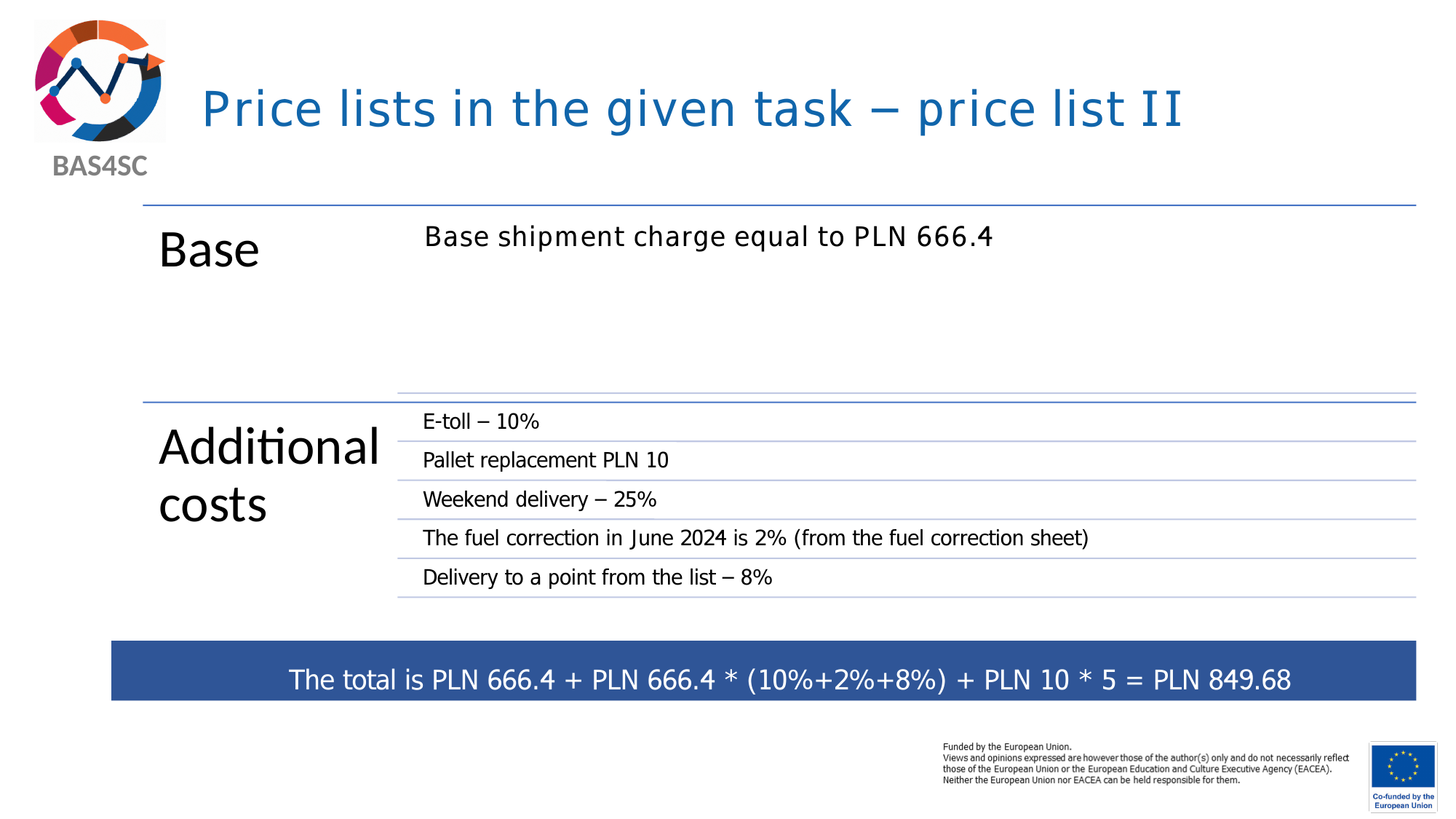

# Price lists in the given task – price list II
Base
Base shipment charge equal to PLN 666.4
Additional costs
E-toll – 10%
Pallet replacement PLN 10
Weekend delivery – 25%
The fuel correction in June 2024 is 2% (from the fuel correction sheet)
Delivery to a point from the list – 8%
The total is PLN 666.4 + PLN 666.4 * (10%+2%+8%) + PLN 10 * 5 = PLN 849.68